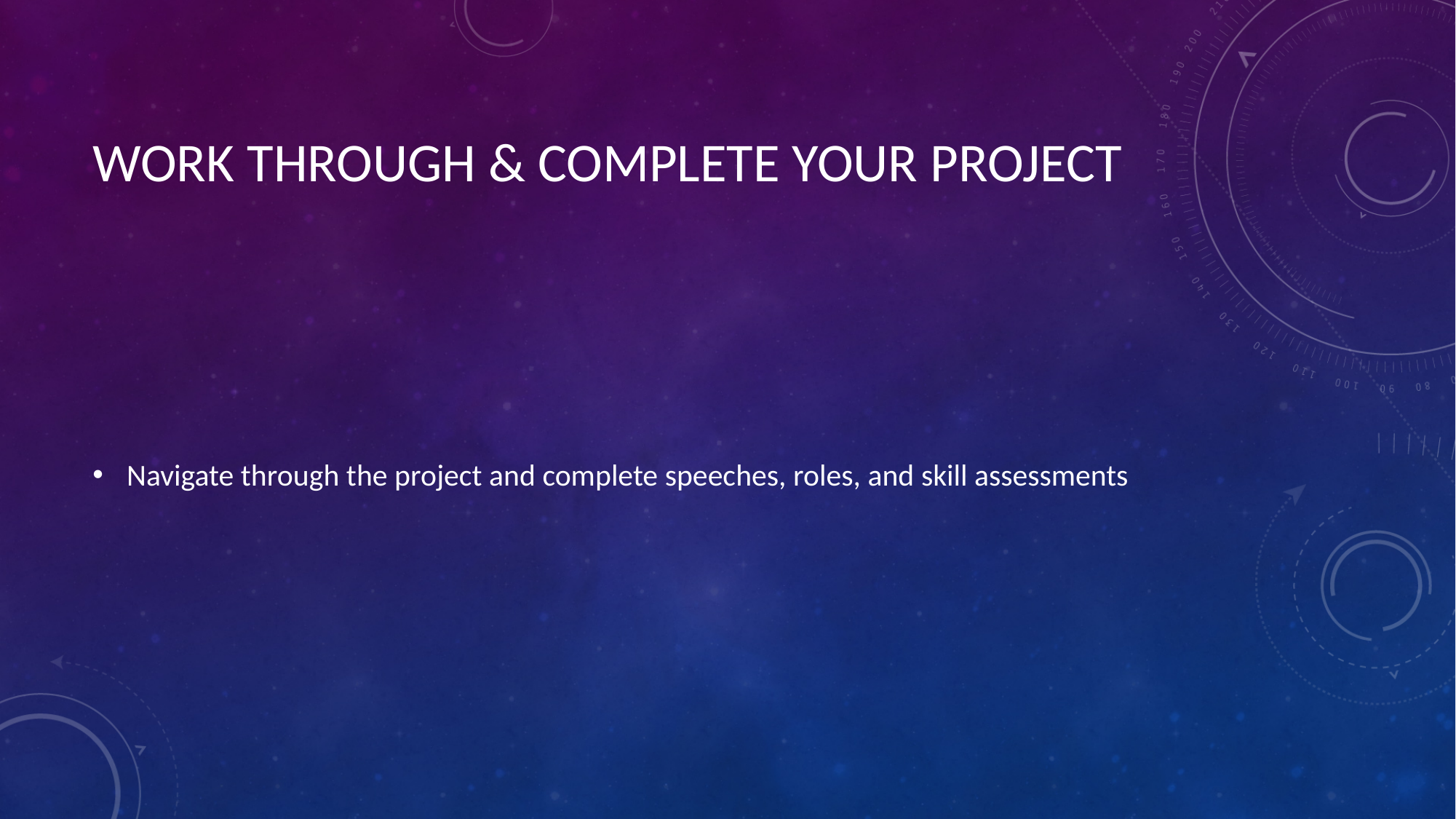

Work Through & Complete Your Project
Navigate through the project and complete speeches, roles, and skill assessments